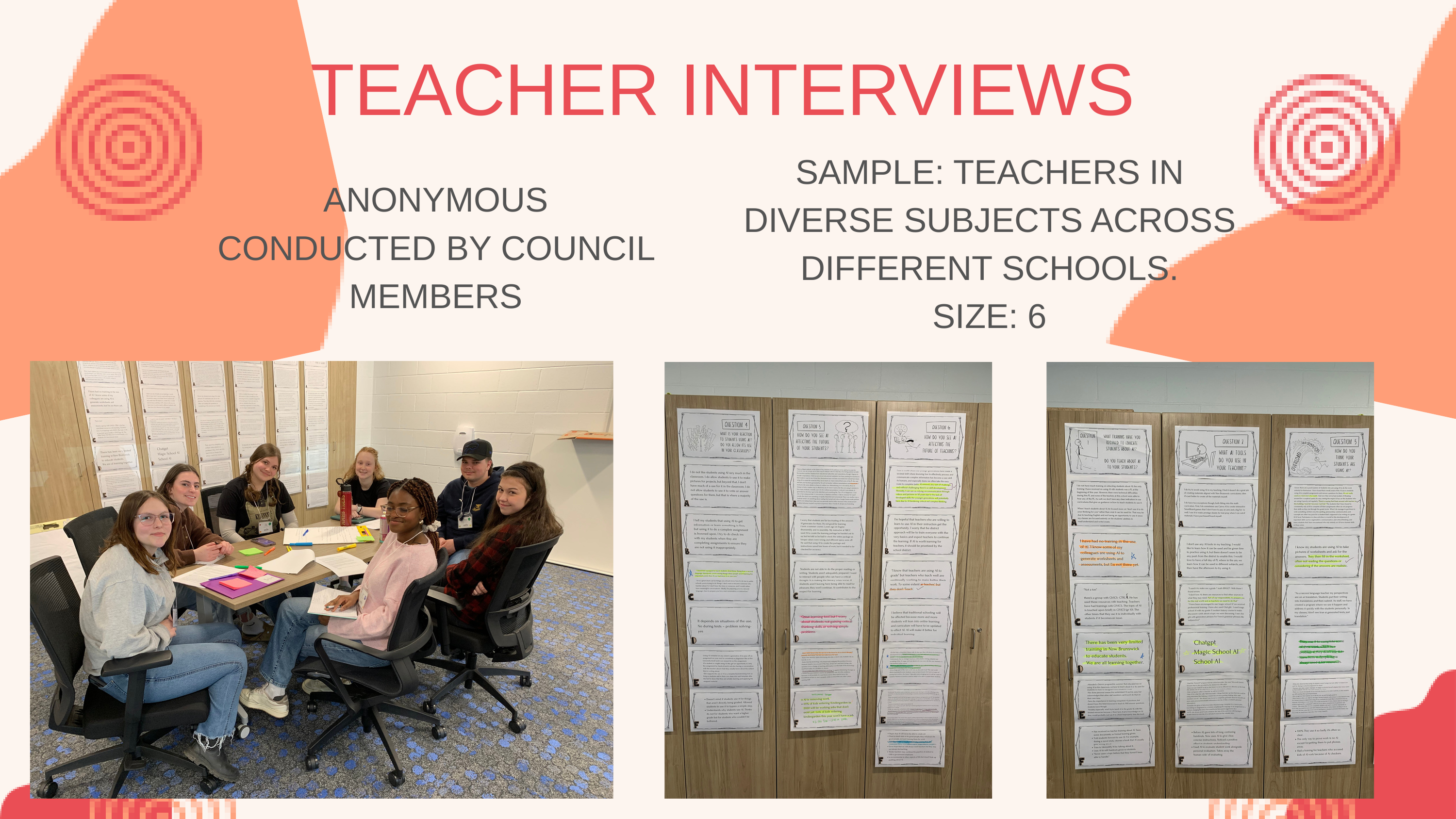

TEACHER INTERVIEWS

SAMPLE: TEACHERS IN DIVERSE SUBJECTS ACROSS DIFFERENT SCHOOLS.
SIZE: 6
ANONYMOUS
CONDUCTED BY COUNCIL MEMBERS